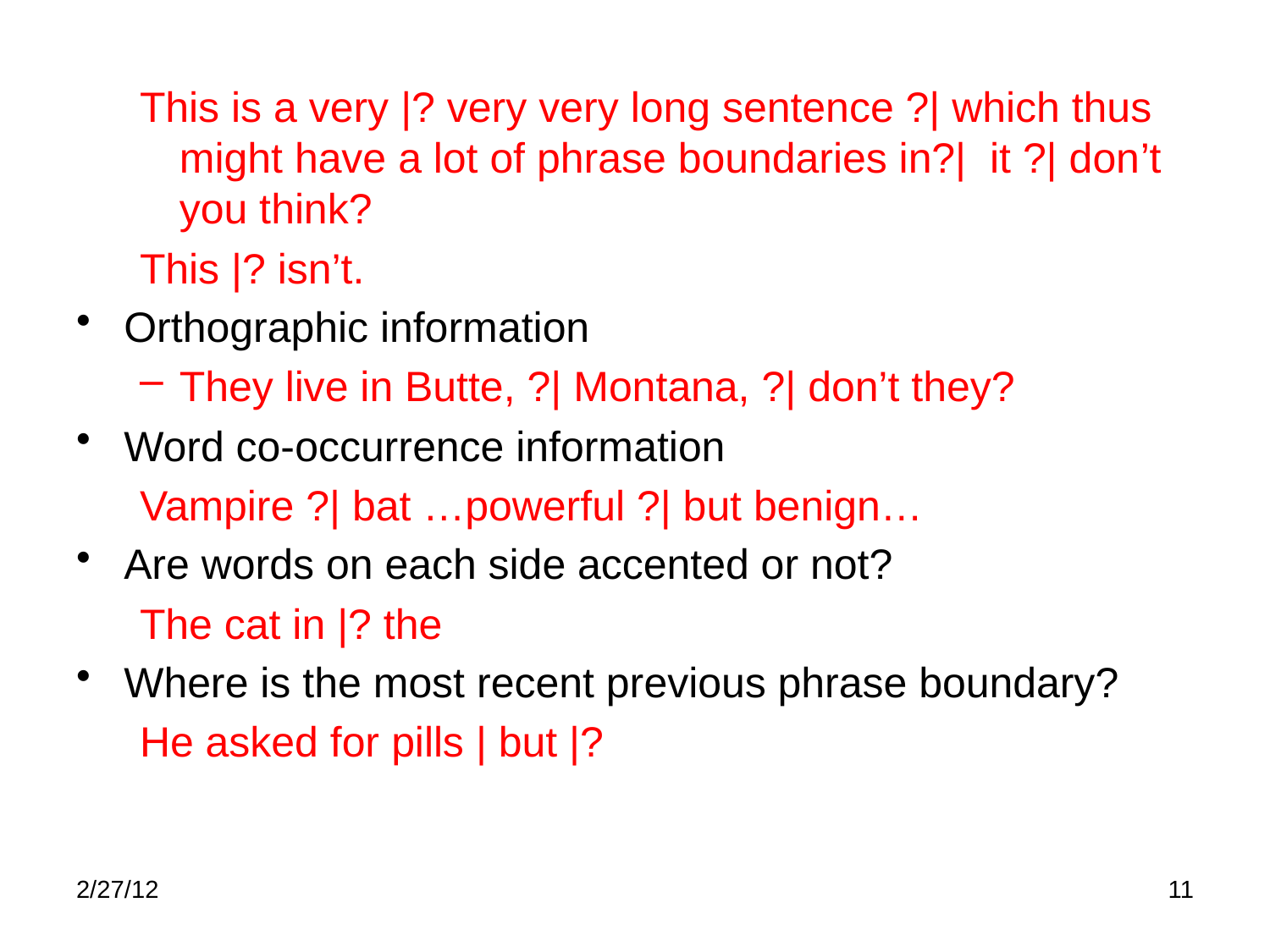

This is a very |? very very long sentence ?| which thus might have a lot of phrase boundaries in?|  it ?| don’t you think?
This |? isn’t.
Orthographic information
They live in Butte, ?| Montana, ?| don’t they?
Word co-occurrence information
Vampire ?| bat …powerful ?| but benign…
Are words on each side accented or not?
The cat in |? the
Where is the most recent previous phrase boundary?
He asked for pills | but |?

2/27/12
11